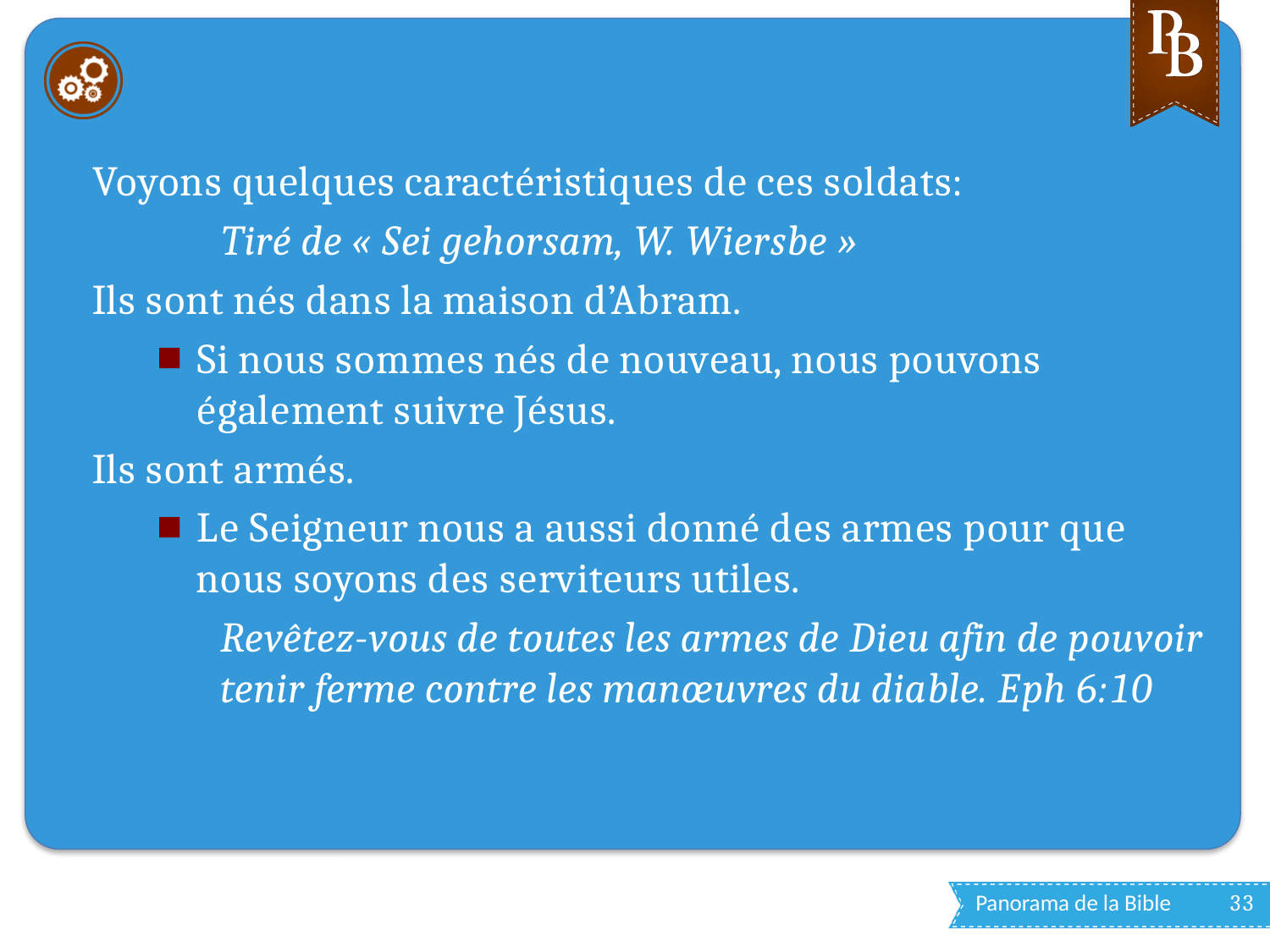

#
Voyons quelques caractéristiques de ces soldats:
Tiré de « Sei gehorsam, W. Wiersbe »
Ils sont nés dans la maison d’Abram.
Si nous sommes nés de nouveau, nous pouvons également suivre Jésus.
Ils sont armés.
Le Seigneur nous a aussi donné des armes pour que nous soyons des serviteurs utiles.
Revêtez-vous de toutes les armes de Dieu afin de pouvoir tenir ferme contre les manœuvres du diable. Eph 6:10